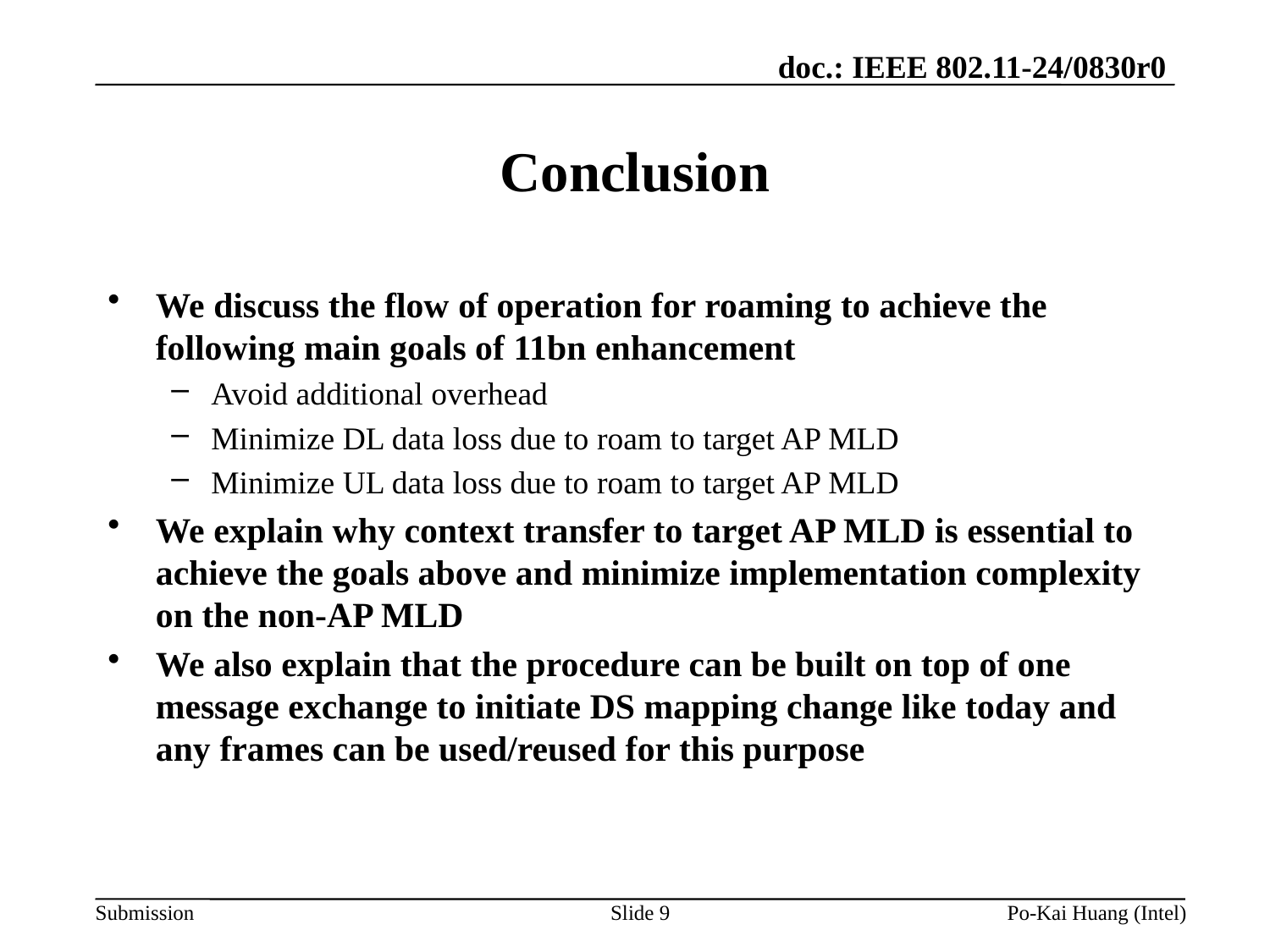

# Conclusion
We discuss the flow of operation for roaming to achieve the following main goals of 11bn enhancement
Avoid additional overhead
Minimize DL data loss due to roam to target AP MLD
Minimize UL data loss due to roam to target AP MLD
We explain why context transfer to target AP MLD is essential to achieve the goals above and minimize implementation complexity on the non-AP MLD
We also explain that the procedure can be built on top of one message exchange to initiate DS mapping change like today and any frames can be used/reused for this purpose

Slide 9
Po-Kai Huang (Intel)